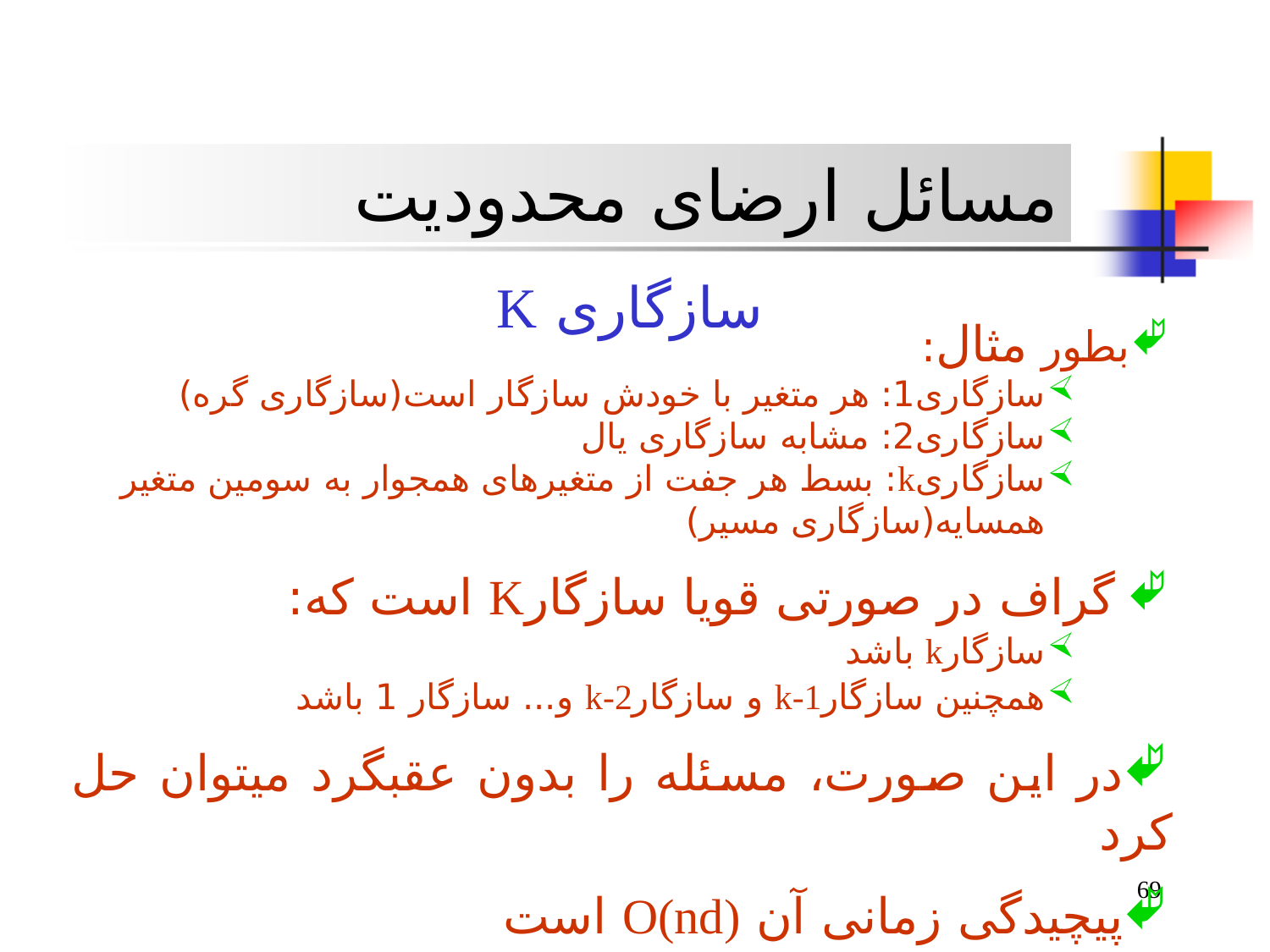

مسائل ارضای محدوديت
سازگاری K
بطور مثال:
سازگاری1: هر متغير با خودش سازگار است(سازگاری گره)
سازگاری2: مشابه سازگاری يال
سازگاریk: بسط هر جفت از متغيرهای همجوار به سومين متغير همسايه(سازگاری مسير)
 گراف در صورتی قويا سازگارK است که:
سازگارk باشد
همچنين سازگارk-1 و سازگارk-2 و... سازگار 1 باشد
در اين صورت، مسئله را بدون عقبگرد ميتوان حل کرد
پيچيدگی زمانی آن O(nd) است
69